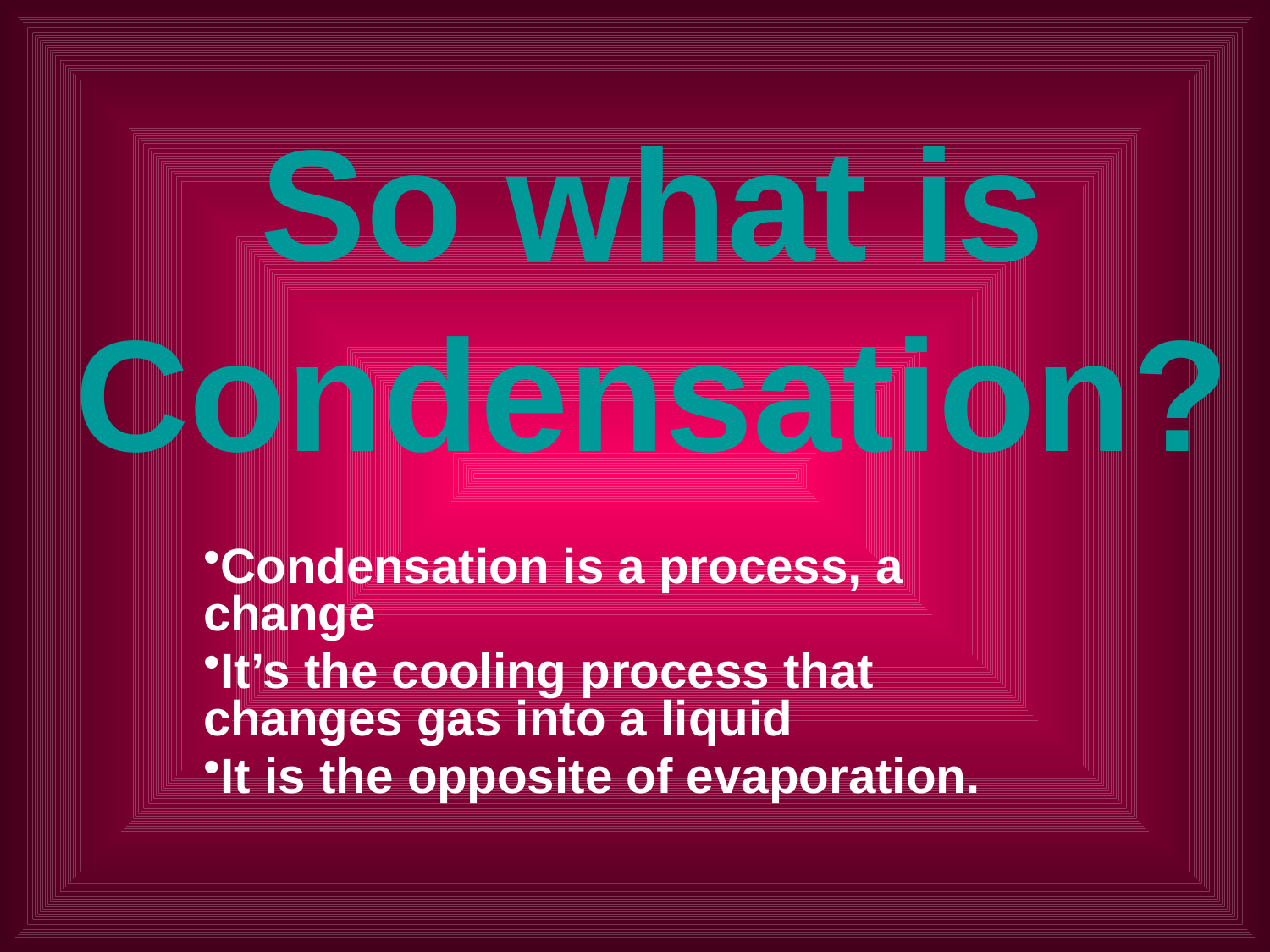

# So what is Condensation?
Condensation is a process, a change
It’s the cooling process that changes gas into a liquid
It is the opposite of evaporation.